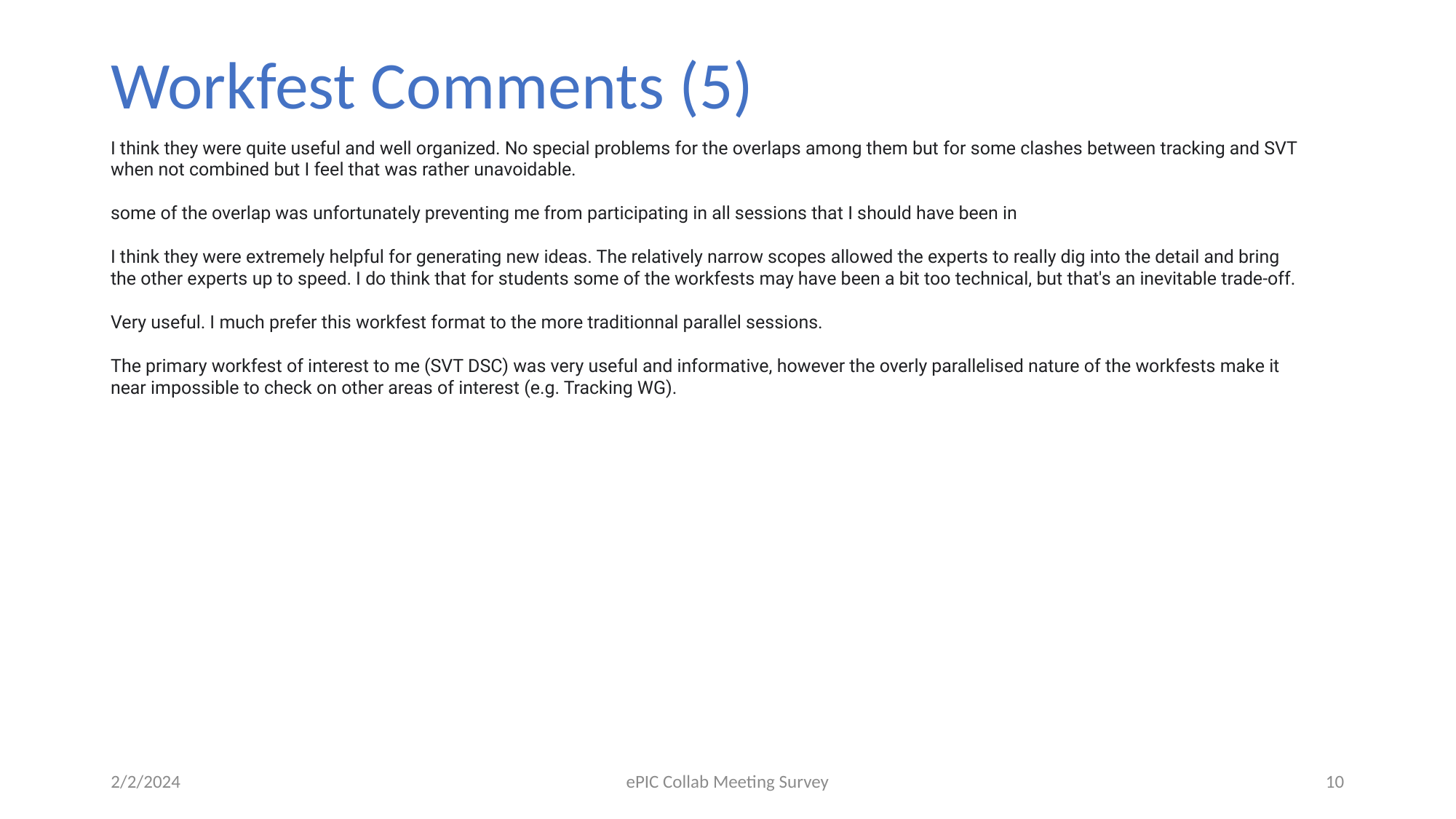

# Workfest Comments (5)
I think they were quite useful and well organized. No special problems for the overlaps among them but for some clashes between tracking and SVT when not combined but I feel that was rather unavoidable.

some of the overlap was unfortunately preventing me from participating in all sessions that I should have been in

I think they were extremely helpful for generating new ideas. The relatively narrow scopes allowed the experts to really dig into the detail and bring the other experts up to speed. I do think that for students some of the workfests may have been a bit too technical, but that's an inevitable trade-off.

Very useful. I much prefer this workfest format to the more traditionnal parallel sessions.

The primary workfest of interest to me (SVT DSC) was very useful and informative, however the overly parallelised nature of the workfests make it near impossible to check on other areas of interest (e.g. Tracking WG).
2/2/2024
ePIC Collab Meeting Survey
10